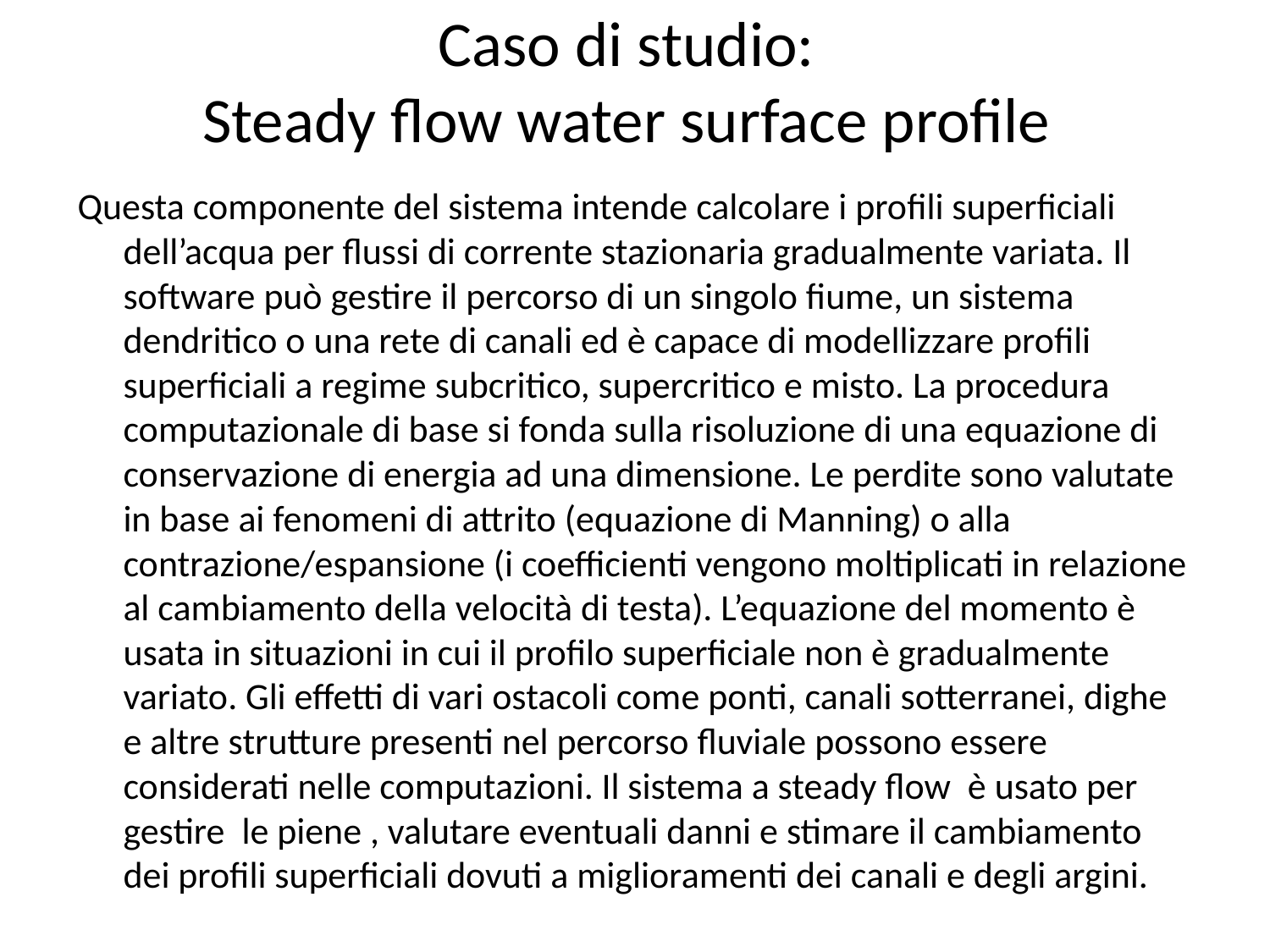

# Caso di studio: Steady flow water surface profile
Questa componente del sistema intende calcolare i profili superficiali dell’acqua per flussi di corrente stazionaria gradualmente variata. Il software può gestire il percorso di un singolo fiume, un sistema dendritico o una rete di canali ed è capace di modellizzare profili superficiali a regime subcritico, supercritico e misto. La procedura computazionale di base si fonda sulla risoluzione di una equazione di conservazione di energia ad una dimensione. Le perdite sono valutate in base ai fenomeni di attrito (equazione di Manning) o alla contrazione/espansione (i coefficienti vengono moltiplicati in relazione al cambiamento della velocità di testa). L’equazione del momento è usata in situazioni in cui il profilo superficiale non è gradualmente variato. Gli effetti di vari ostacoli come ponti, canali sotterranei, dighe e altre strutture presenti nel percorso fluviale possono essere considerati nelle computazioni. Il sistema a steady flow  è usato per gestire  le piene , valutare eventuali danni e stimare il cambiamento dei profili superficiali dovuti a miglioramenti dei canali e degli argini.